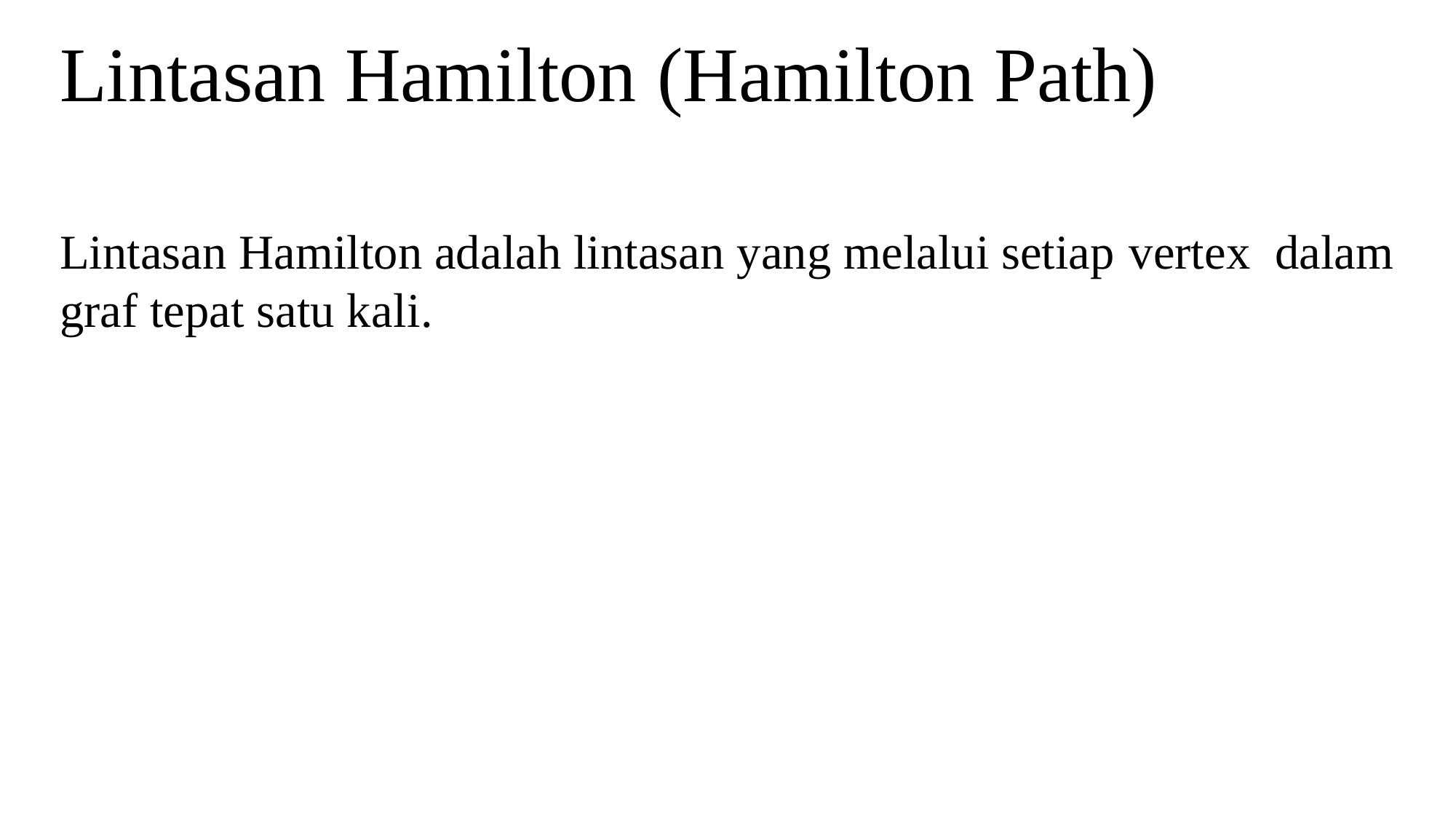

Lintasan Hamilton (Hamilton Path)
Lintasan Hamilton adalah lintasan yang melalui setiap vertex  dalam graf tepat satu kali.